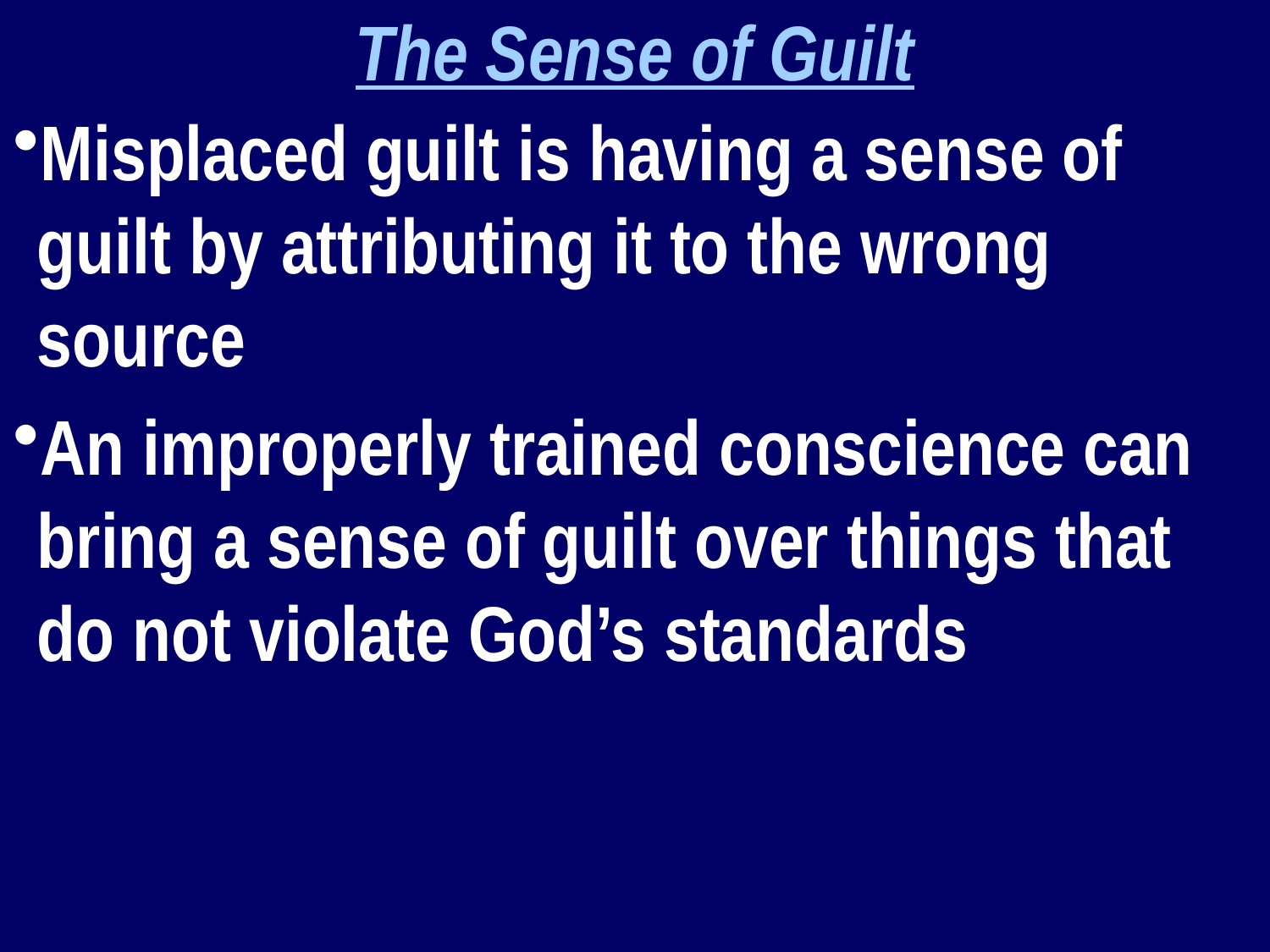

The Sense of Guilt
Misplaced guilt is having a sense of guilt by attributing it to the wrong source
An improperly trained conscience can bring a sense of guilt over things that do not violate God’s standards